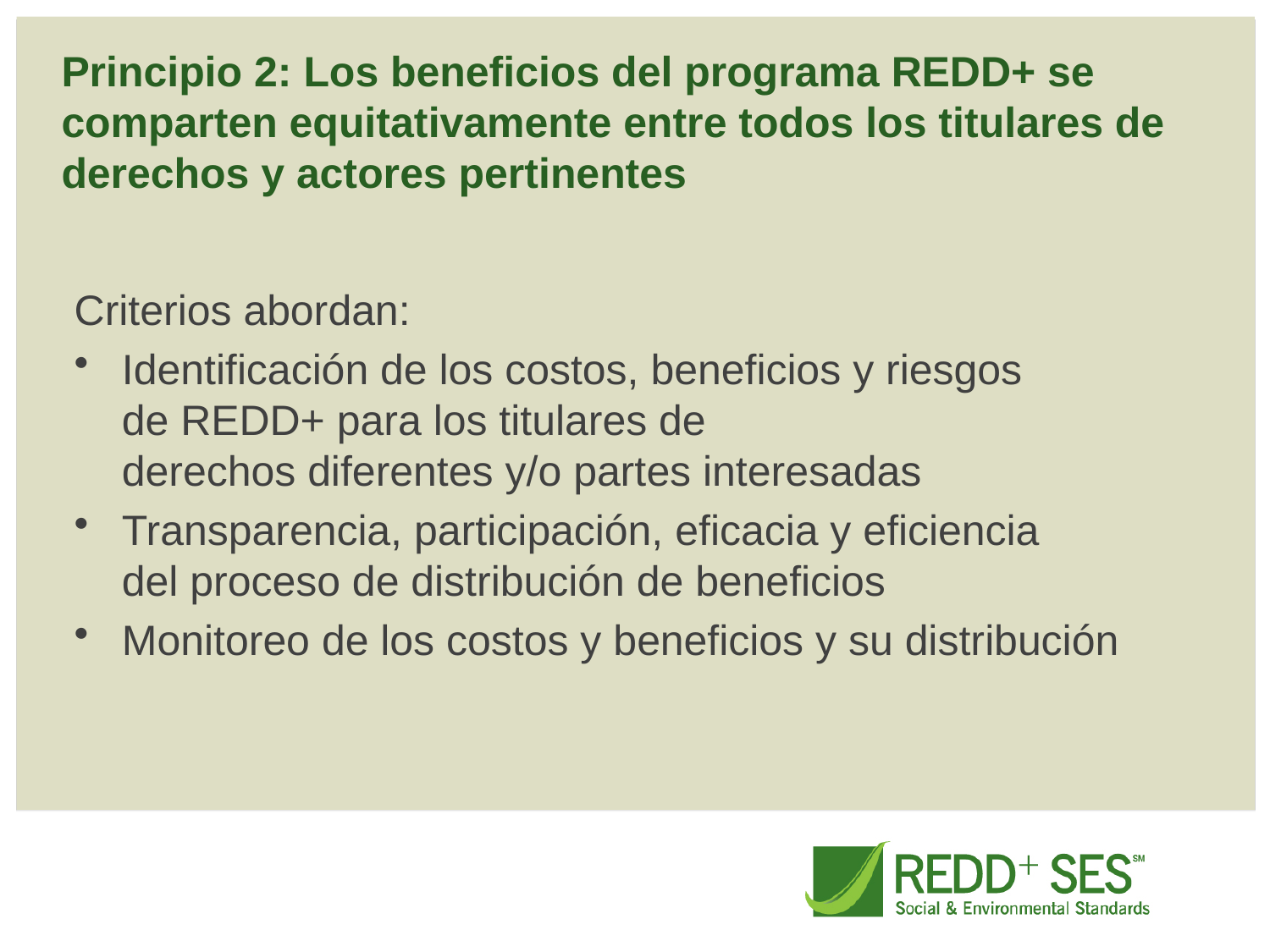

Principio 2: Los beneficios del programa REDD+ se comparten equitativamente entre todos los titulares de derechos y actores pertinentes
Criterios abordan:
Identificación de los costos, beneficios y riesgos de REDD+ para los titulares de derechos diferentes y/o partes interesadas
Transparencia, participación, eficacia y eficiencia del proceso de distribución de beneficios
Monitoreo de los costos y beneficios y su distribución